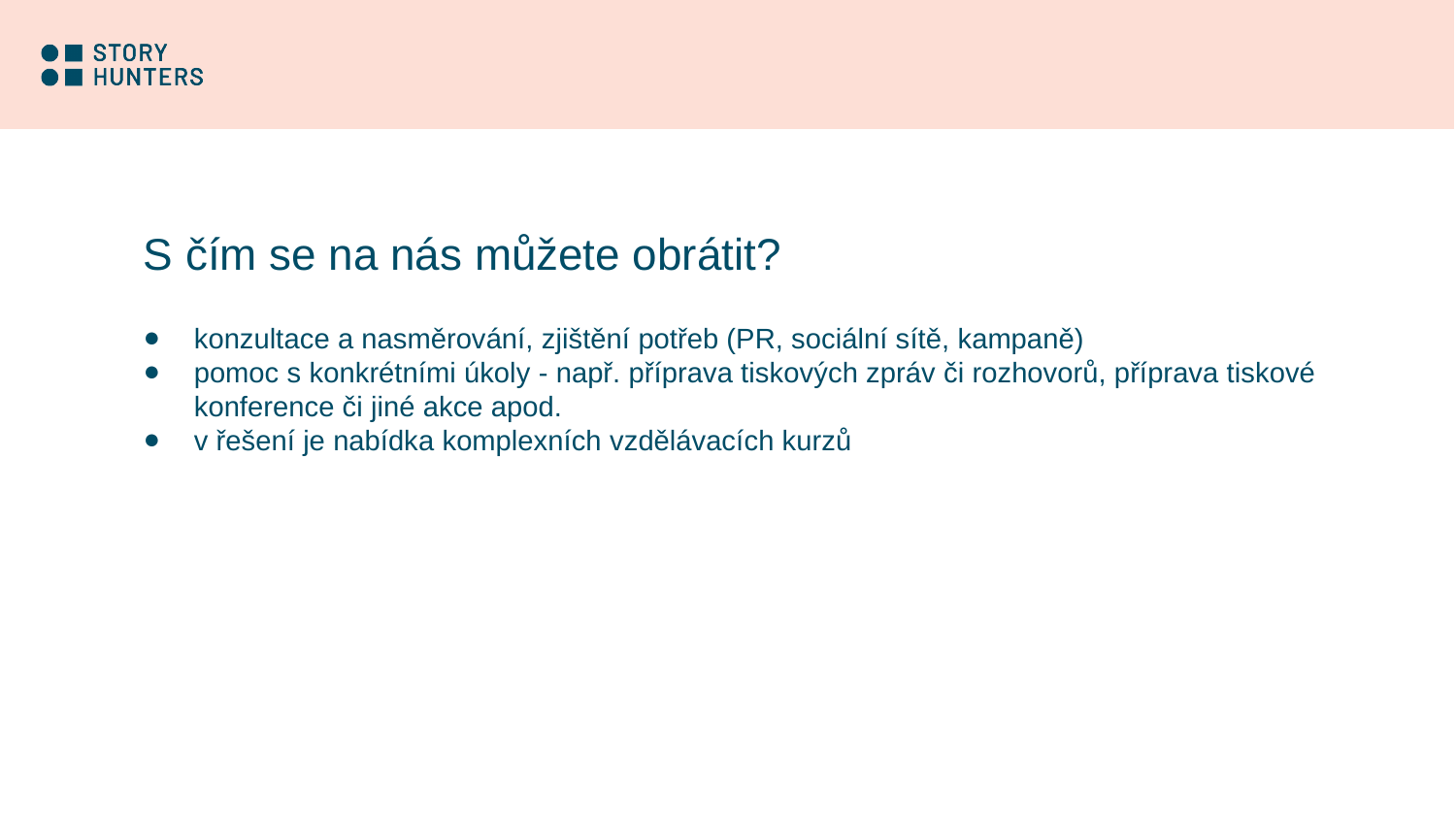

konzultace a nasměrování, zjištění potřeb (PR, sociální sítě, kampaně)
pomoc s konkrétními úkoly - např. příprava tiskových zpráv či rozhovorů, příprava tiskové konference či jiné akce apod.
v řešení je nabídka komplexních vzdělávacích kurzů
# S čím se na nás můžete obrátit?